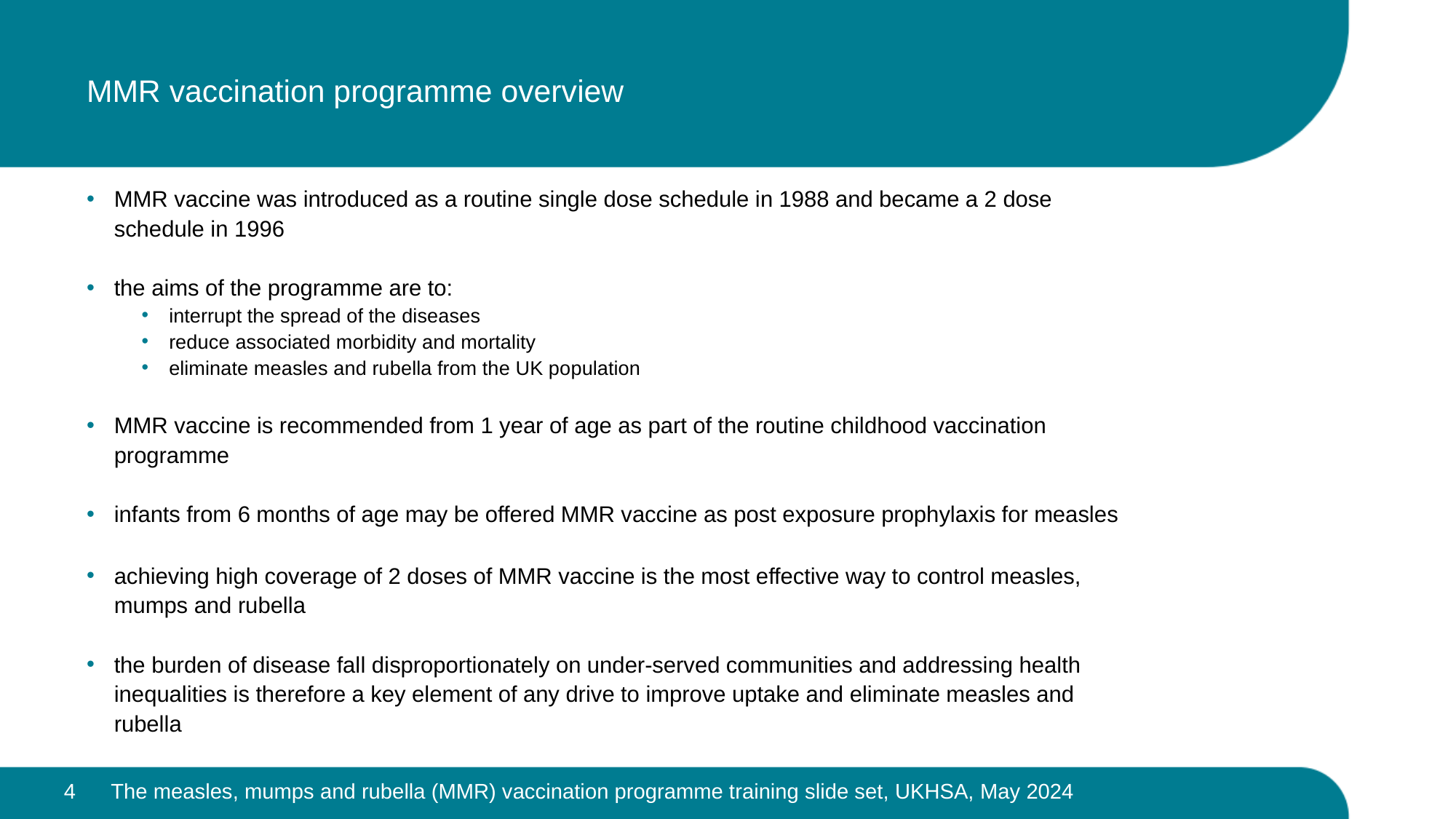

# MMR vaccination programme overview
MMR vaccine was introduced as a routine single dose schedule in 1988 and became a 2 dose schedule in 1996

the aims of the programme are to:
interrupt the spread of the diseases
reduce associated morbidity and mortality
eliminate measles and rubella from the UK population

MMR vaccine is recommended from 1 year of age as part of the routine childhood vaccination programme

infants from 6 months of age may be offered MMR vaccine as post exposure prophylaxis for measles

achieving high coverage of 2 doses of MMR vaccine is the most effective way to control measles, mumps and rubella

the burden of disease fall disproportionately on under-served communities and addressing health inequalities is therefore a key element of any drive to improve uptake and eliminate measles and rubella
4
The measles, mumps and rubella (MMR) vaccination programme training slide set, UKHSA, May 2024